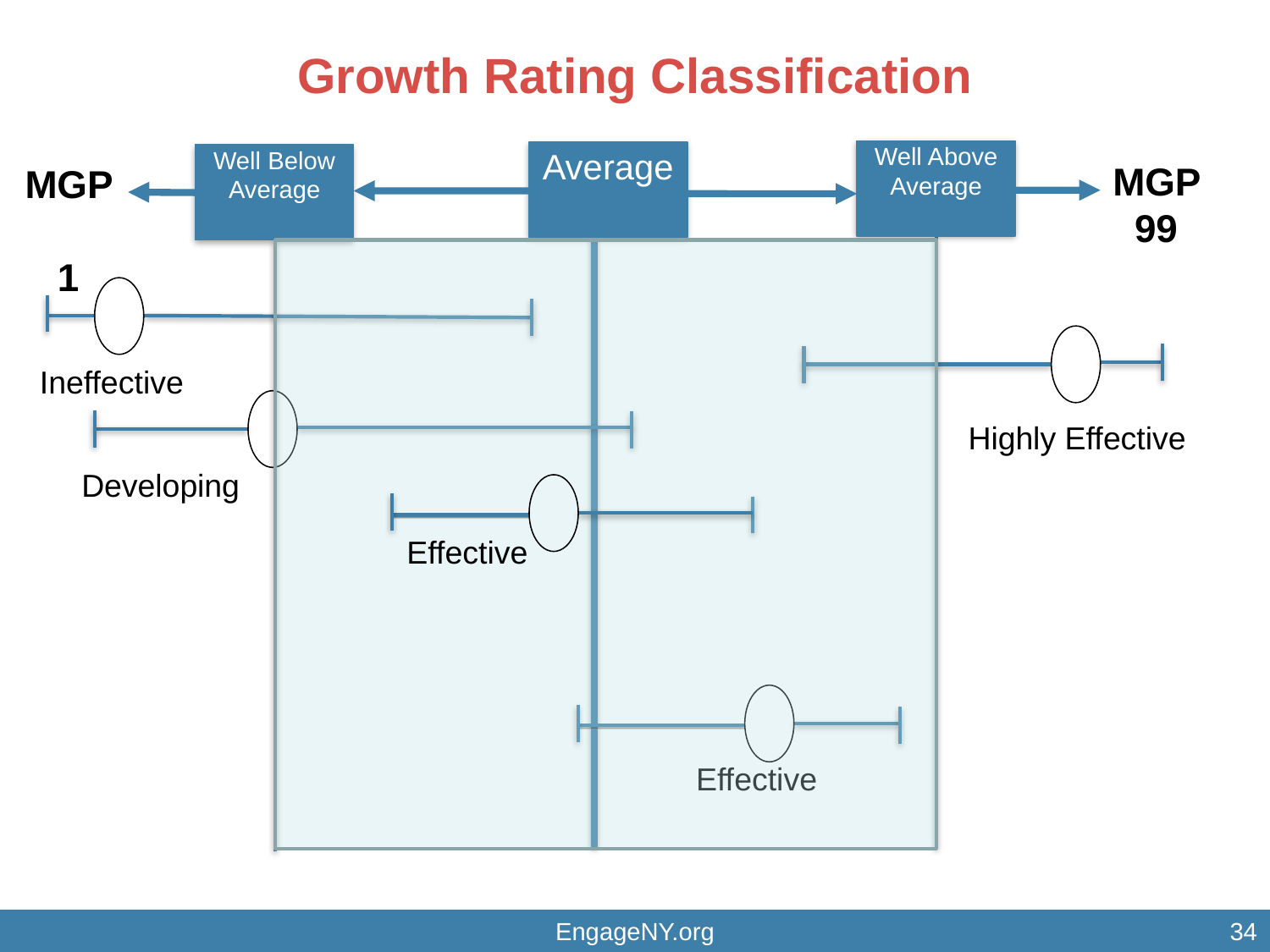

# Growth Rating Classification
Well Above Average

Average

Well Below Average

MGP
  99
MGP
   1

Ineffective

Highly Effective
Developing

Effective

Effective
EngageNY.org
34